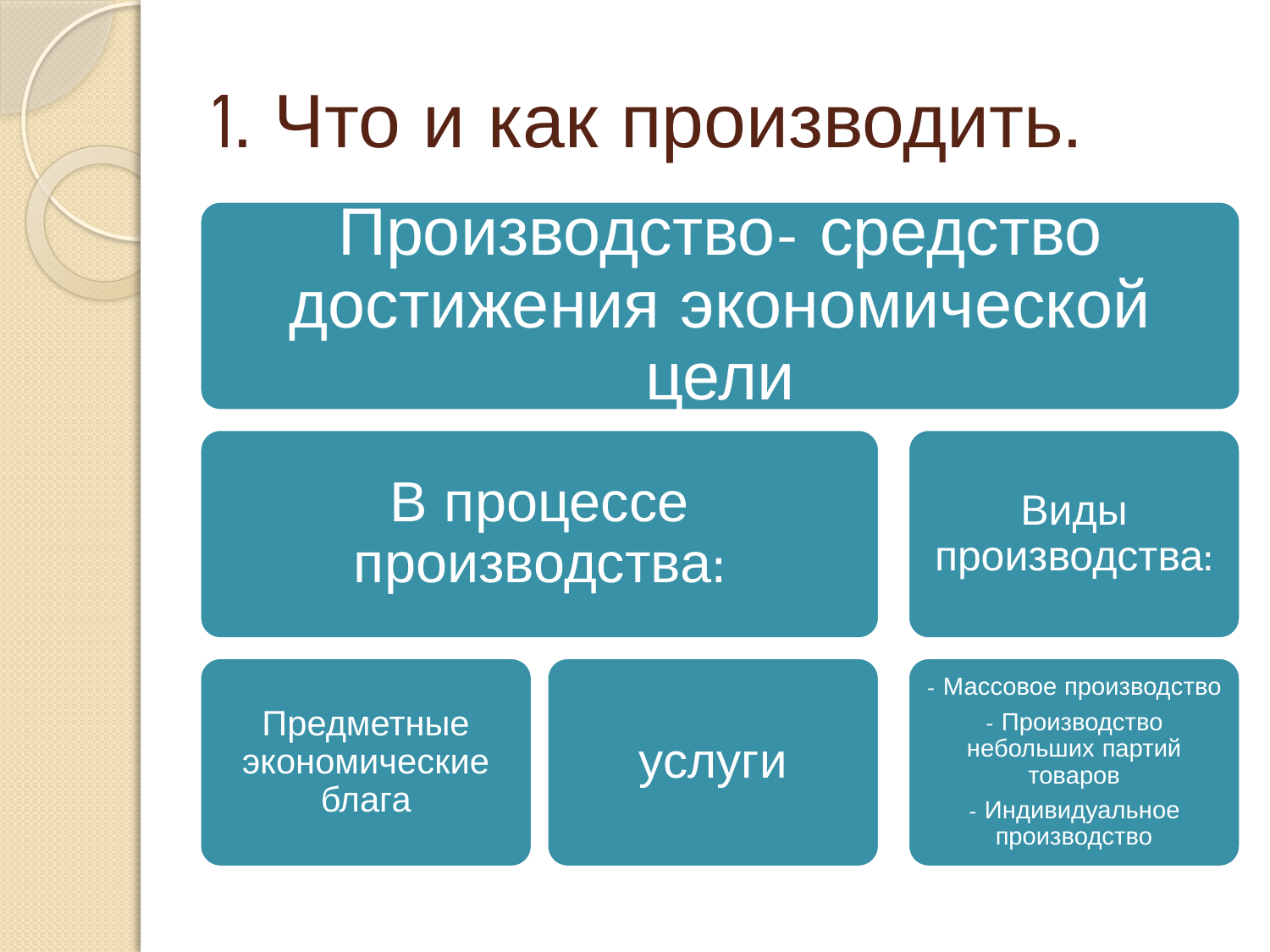

# 1. Что и как производить.
Производство- средство достижения экономической цели
В процессе производства:
Предметные экономические блага
услуги
Виды производства:
- Массовое производство
- Производство небольших партий товаров
- Индивидуальное производство